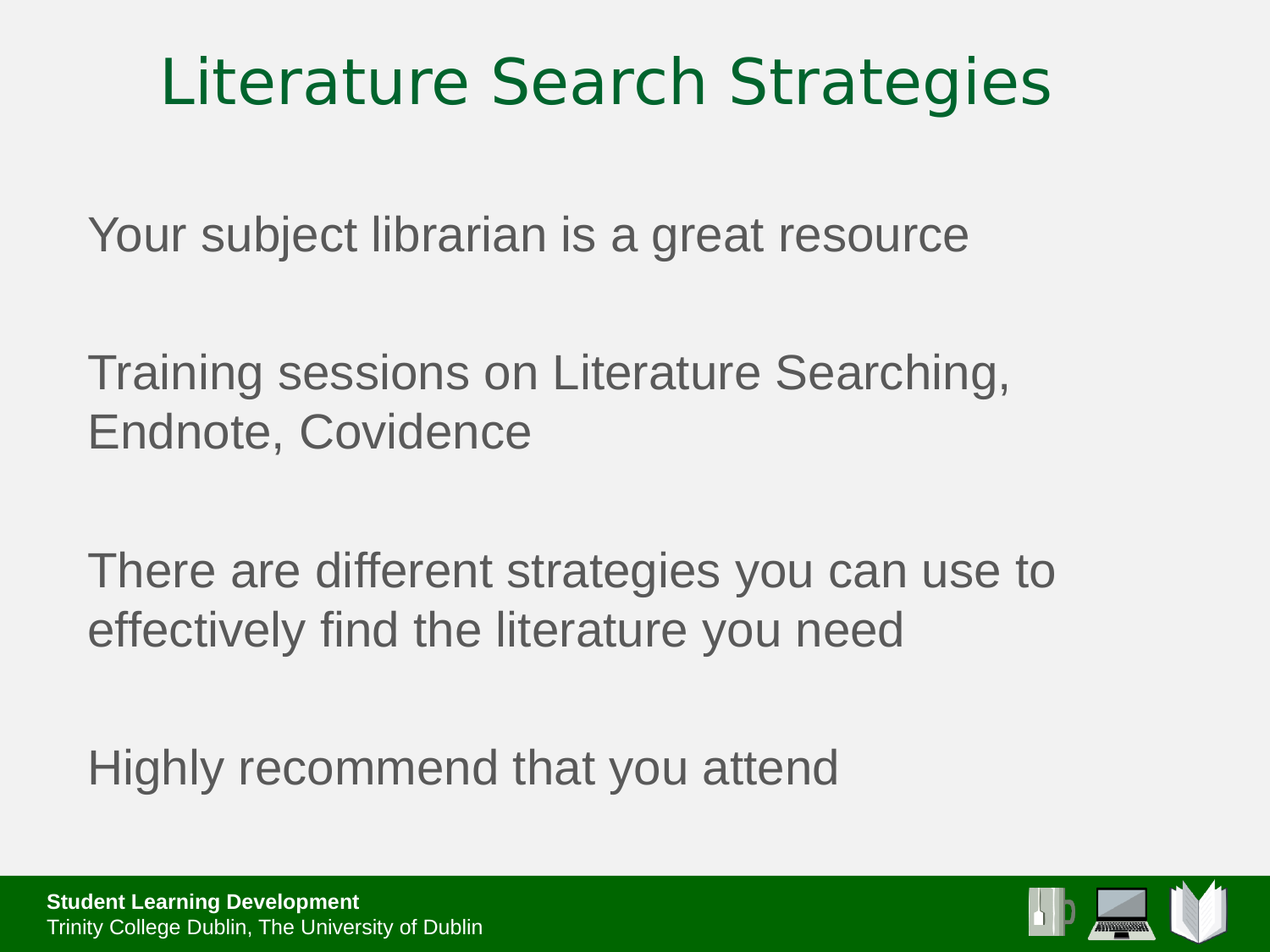

# Literature Search Strategies
Your subject librarian is a great resource

Training sessions on Literature Searching, Endnote, Covidence

There are different strategies you can use to effectively find the literature you need

Highly recommend that you attend